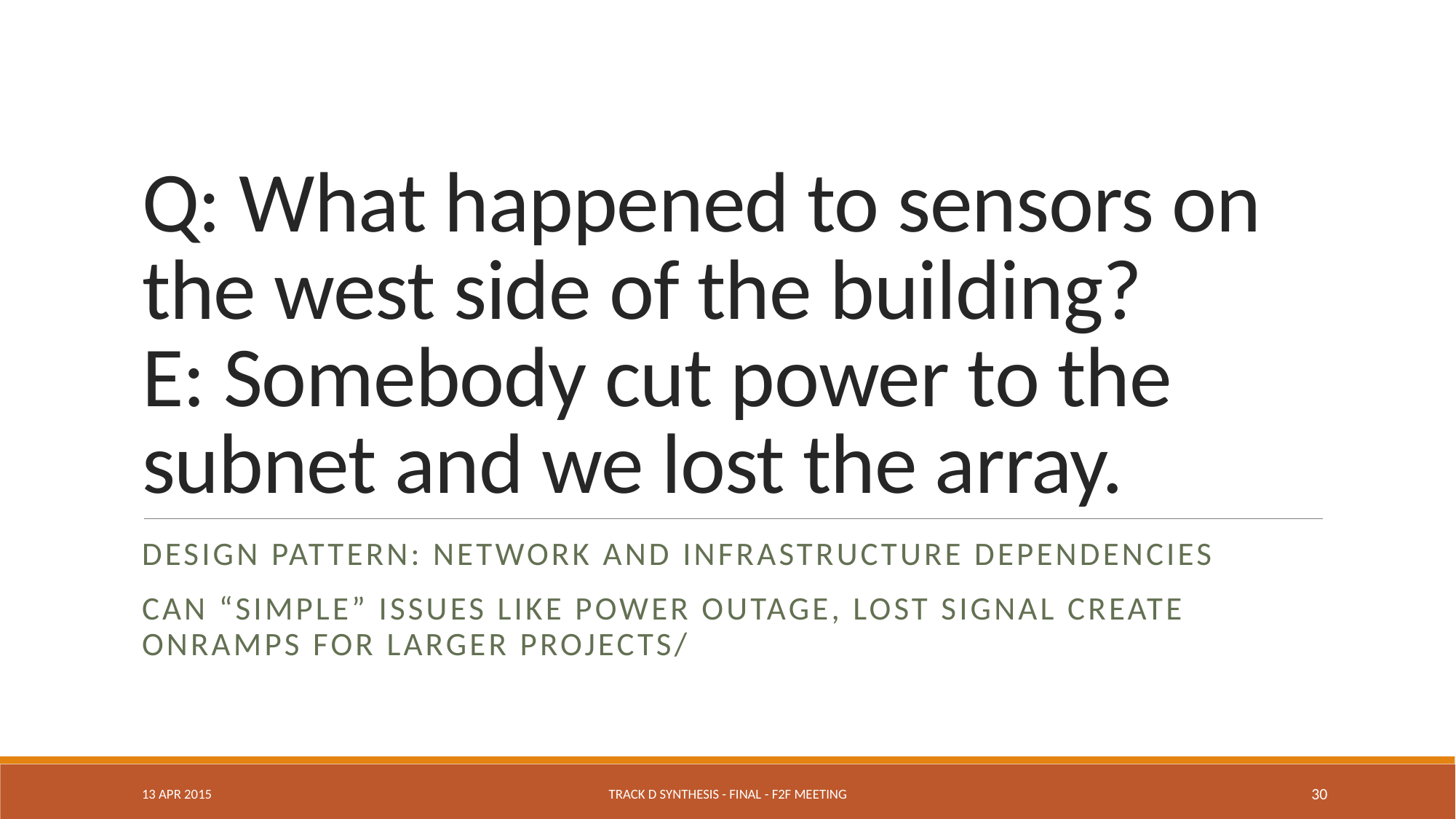

# Q: What happened to sensors on the west side of the building? E: Somebody cut power to the subnet and we lost the array.
Design pattern: network and infrastructure dependencies
Can “simple” issues like power outage, lost signal create onramps for larger projects/
13 APR 2015
Track D Synthesis - Final - F2F Meeting
30